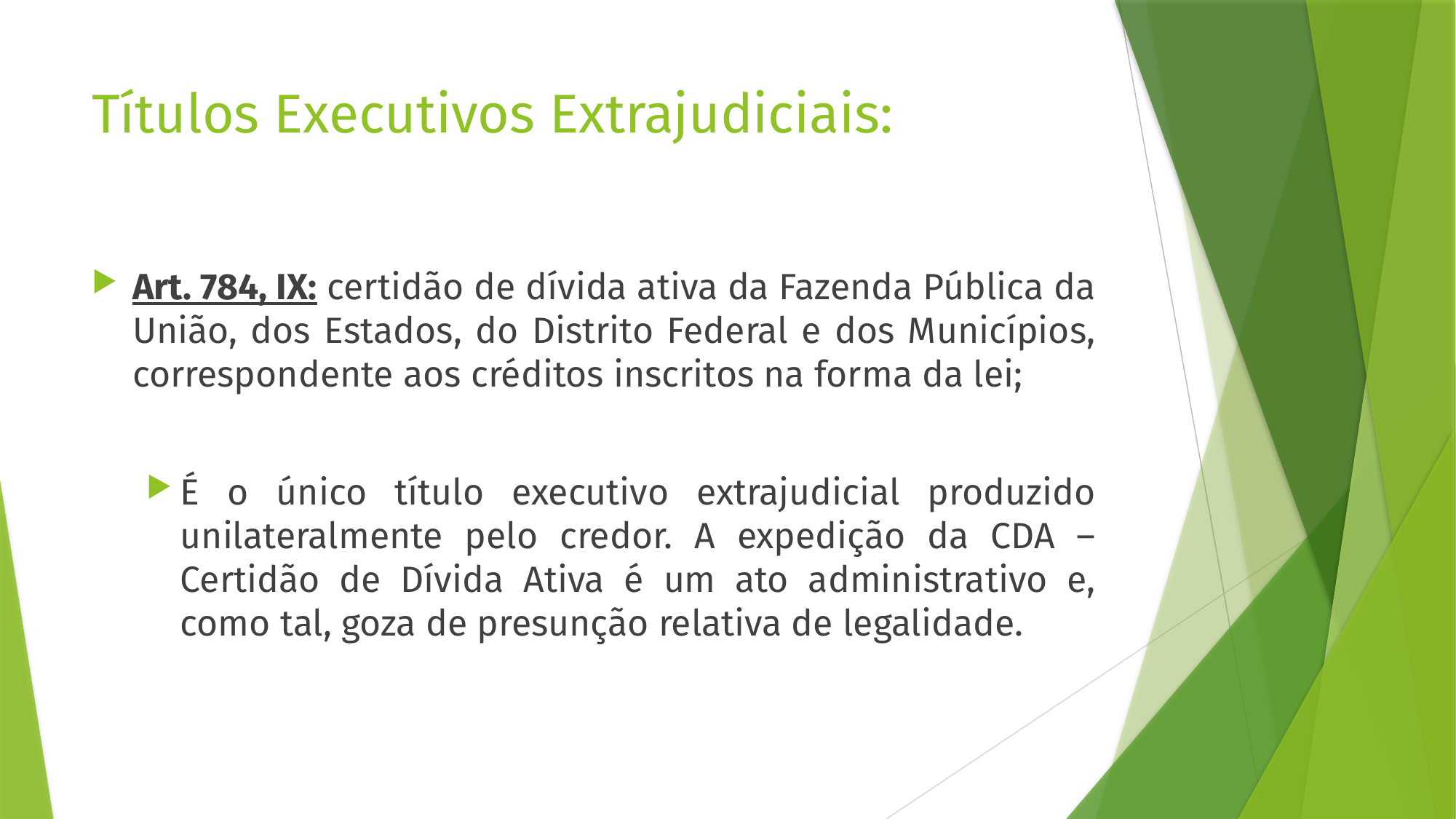

# Títulos Executivos Extrajudiciais:
Art. 784, IX: certidão de dívida ativa da Fazenda Pública da União, dos Estados, do Distrito Federal e dos Municípios, correspondente aos créditos inscritos na forma da lei;

É o único título executivo extrajudicial produzido unilateralmente pelo credor. A expedição da CDA – Certidão de Dívida Ativa é um ato administrativo e, como tal, goza de presunção relativa de legalidade.